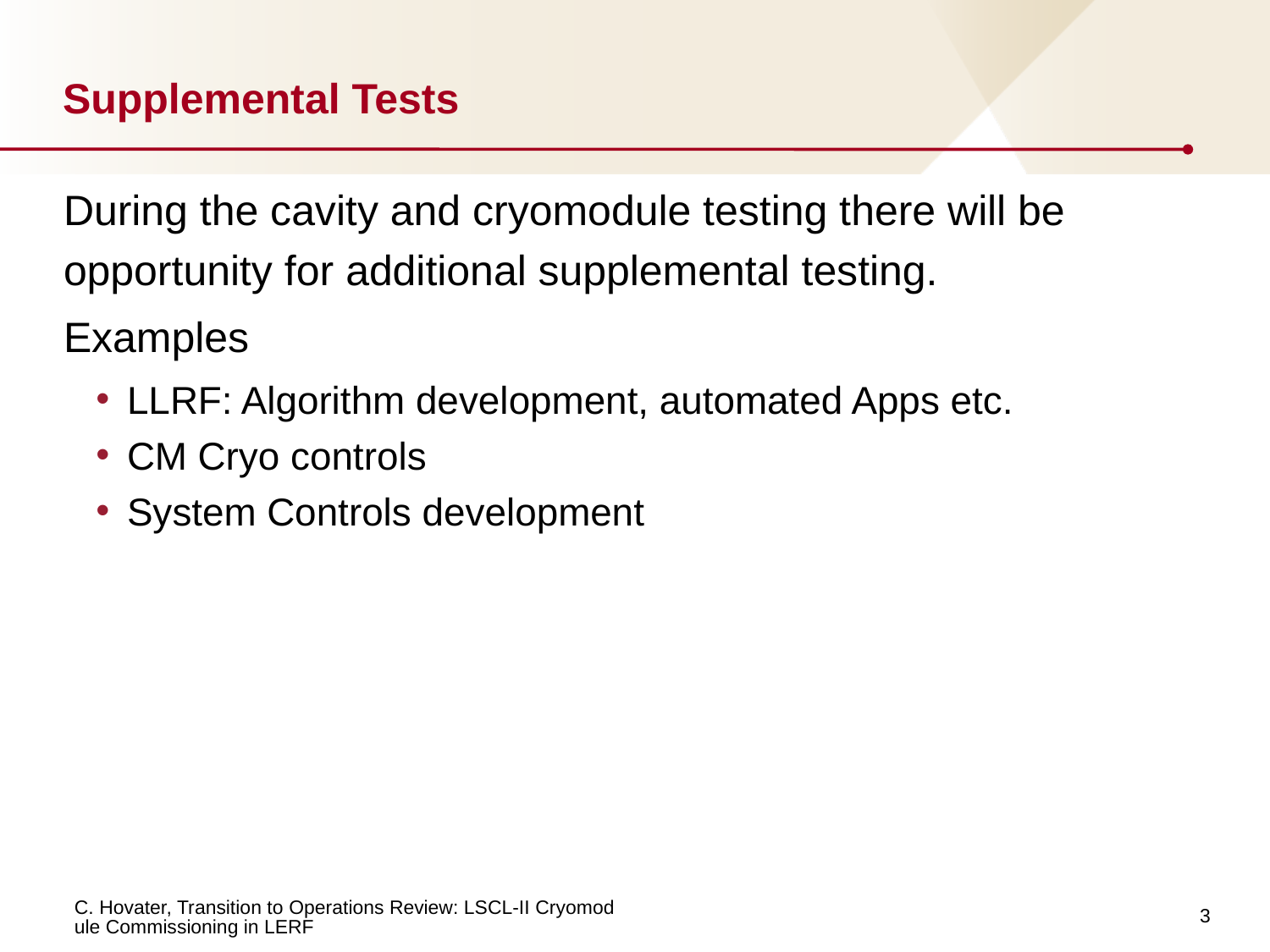

# Supplemental Tests
During the cavity and cryomodule testing there will be opportunity for additional supplemental testing.
Examples
LLRF: Algorithm development, automated Apps etc.
CM Cryo controls
System Controls development

3
C. Hovater, Transition to Operations Review: LSCL-II Cryomodule Commissioning in LERF